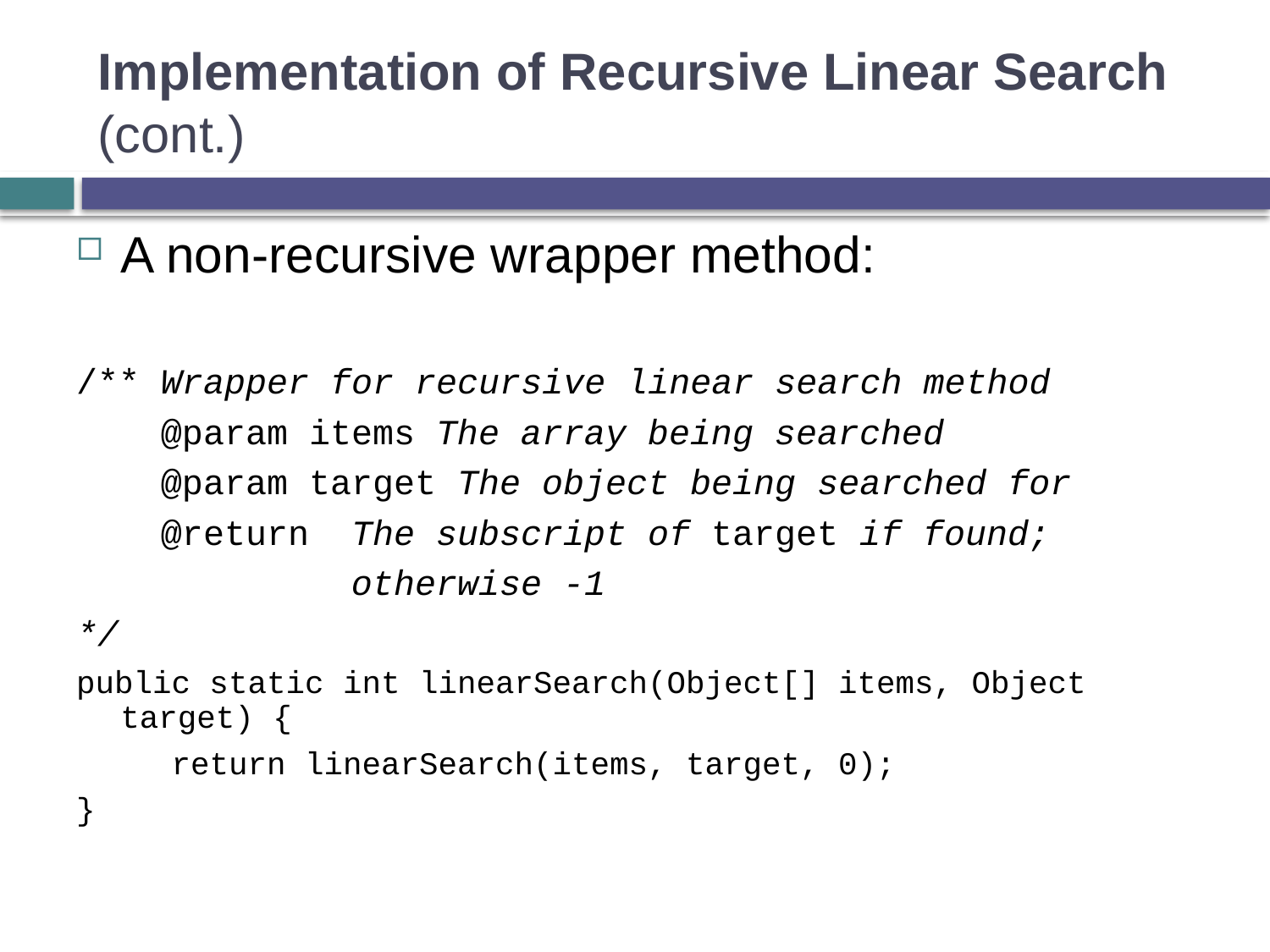

# Implementation of Recursive Linear Search (cont.)
A non-recursive wrapper method:

/** Wrapper for recursive linear search method
    @param items The array being searched
    @param target The object being searched for
    @return  The subscript of target if found;
             otherwise -1
*/
public static int linearSearch(Object[] items, Object target) {
     return linearSearch(items, target, 0);
}